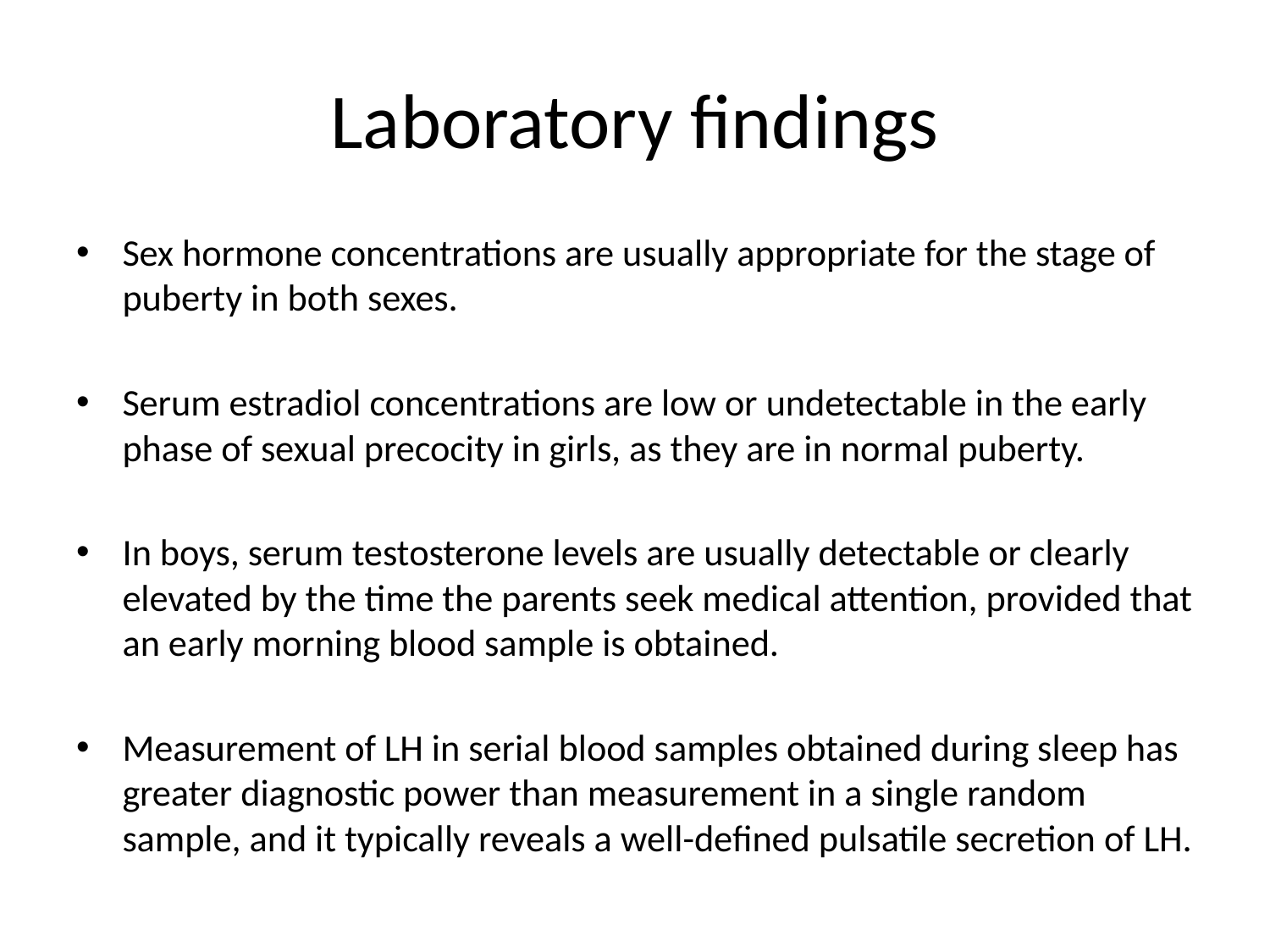

# Laboratory findings
Sex hormone concentrations are usually appropriate for the stage of puberty in both sexes.

Serum estradiol concentrations are low or undetectable in the early phase of sexual precocity in girls, as they are in normal puberty.

In boys, serum testosterone levels are usually detectable or clearly elevated by the time the parents seek medical attention, provided that an early morning blood sample is obtained.

Measurement of LH in serial blood samples obtained during sleep has greater diagnostic power than measurement in a single random sample, and it typically reveals a well-defined pulsatile secretion of LH.